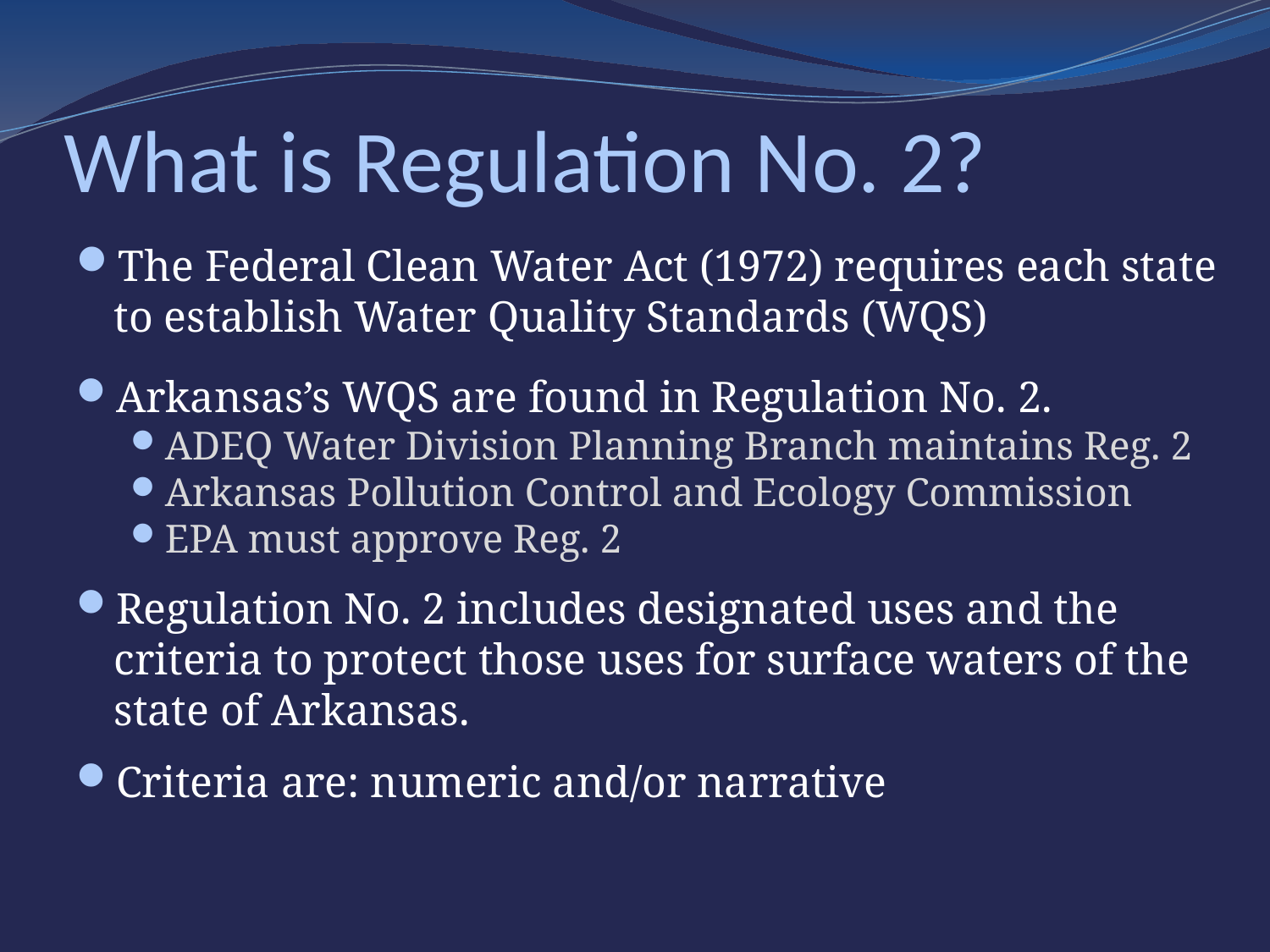

# What is Regulation No. 2?
The Federal Clean Water Act (1972) requires each state to establish Water Quality Standards (WQS)
Arkansas’s WQS are found in Regulation No. 2.
ADEQ Water Division Planning Branch maintains Reg. 2
Arkansas Pollution Control and Ecology Commission
EPA must approve Reg. 2
Regulation No. 2 includes designated uses and the criteria to protect those uses for surface waters of the state of Arkansas.
Criteria are: numeric and/or narrative